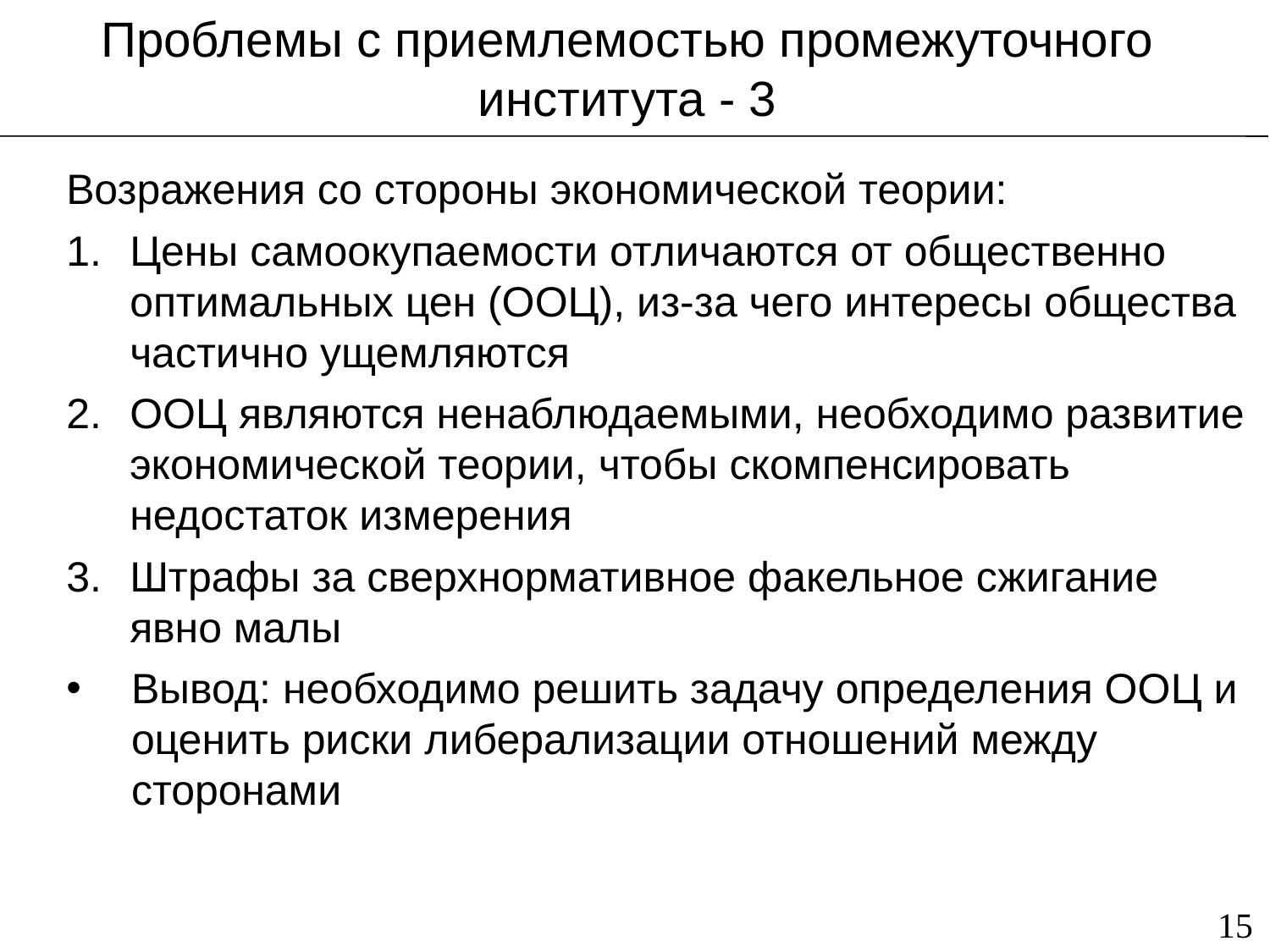

# Проблемы с приемлемостью промежуточного института - 3

Возражения со стороны экономической теории:
Цены самоокупаемости отличаются от общественно оптимальных цен (ООЦ), из-за чего интересы общества частично ущемляются
ООЦ являются ненаблюдаемыми, необходимо развитие экономической теории, чтобы скомпенсировать недостаток измерения
Штрафы за сверхнормативное факельное сжигание явно малы
Вывод: необходимо решить задачу определения ООЦ и оценить риски либерализации отношений между сторонами
15